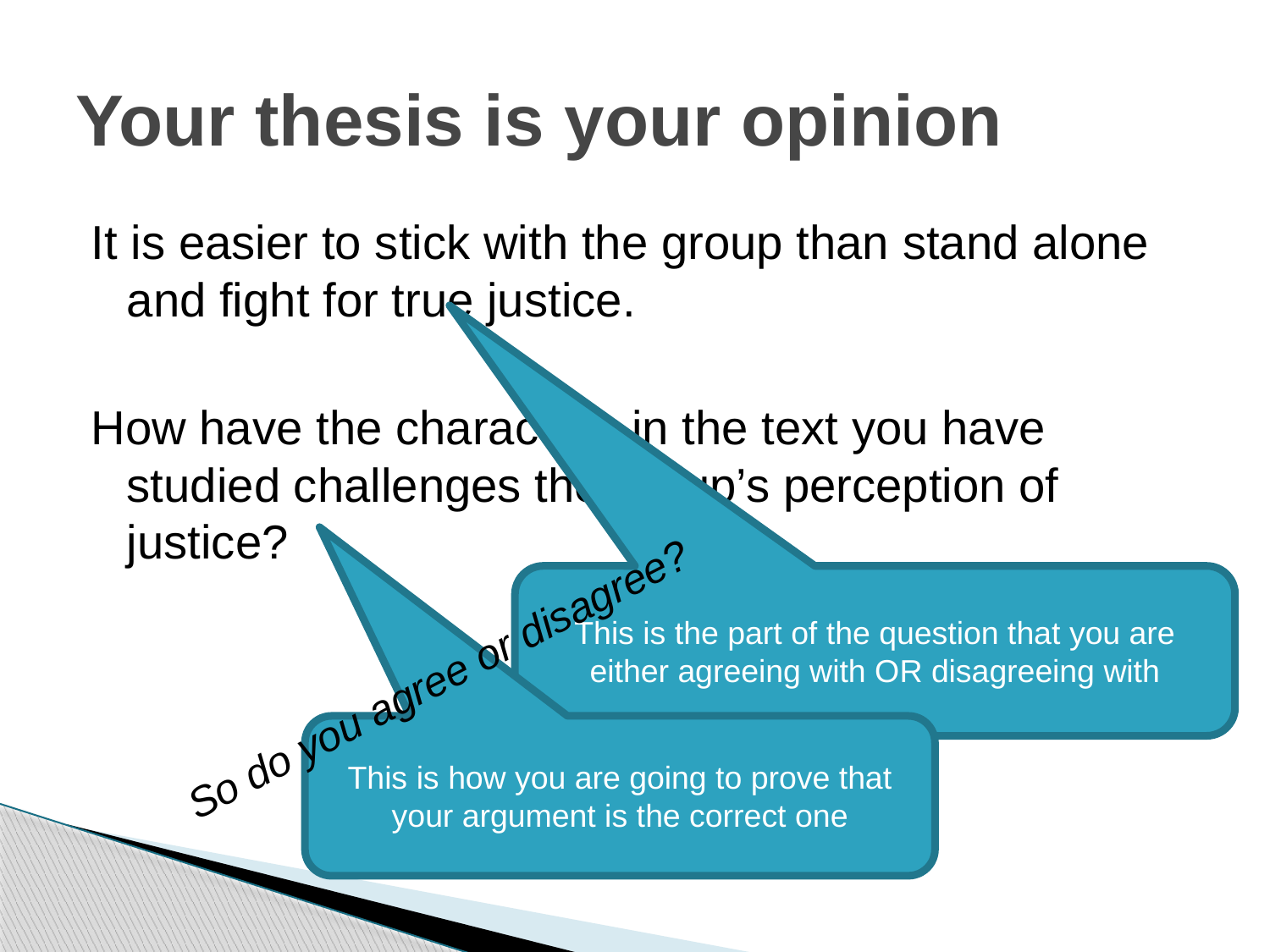

# Your thesis is your opinion
It is easier to stick with the group than stand alone and fight for true justice.

How have the characters in the text you have studied challenges the group’s perception of justice?

This is the part of the question that you are either agreeing with OR disagreeing with
So do you agree or disagree?
This is how you are going to prove that your argument is the correct one